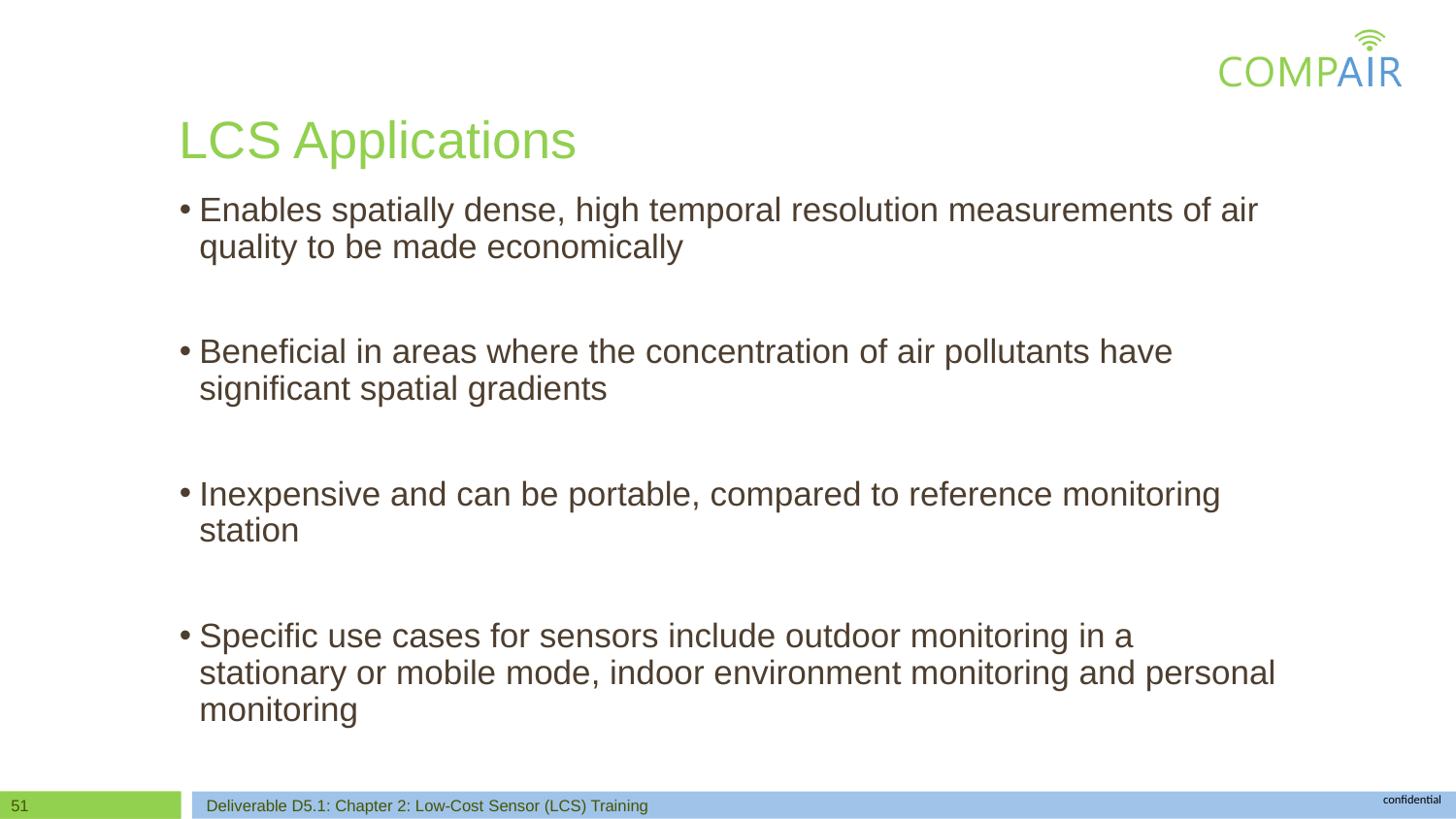

# LCS Applications
Enables spatially dense, high temporal resolution measurements of air quality to be made economically

Beneficial in areas where the concentration of air pollutants have significant spatial gradients

Inexpensive and can be portable, compared to reference monitoring station

Specific use cases for sensors include outdoor monitoring in a stationary or mobile mode, indoor environment monitoring and personal monitoring

51
Deliverable D5.1: Chapter 2: Low-Cost Sensor (LCS) Training